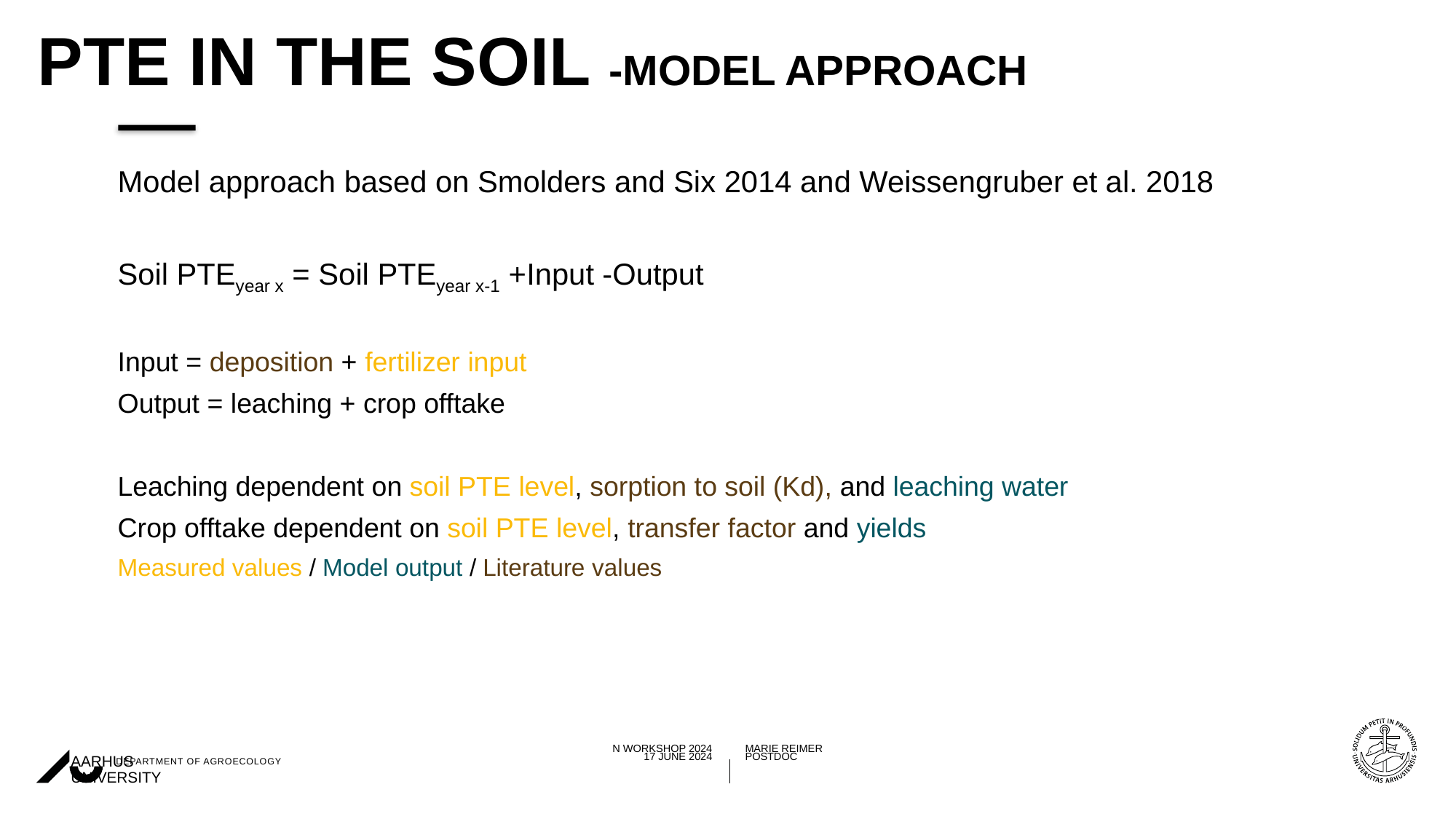

# PTE in the soil -Model approach
Model approach based on Smolders and Six 2014 and Weissengruber et al. 2018

Soil PTEyear x = Soil PTEyear x-1 +Input -Output

Input = deposition + fertilizer input
Output = leaching + crop offtake

Leaching dependent on soil PTE level, sorption to soil (Kd), and leaching water
Crop offtake dependent on soil PTE level, transfer factor and yields
Measured values / Model output / Literature values

12/06/202417/06/2024